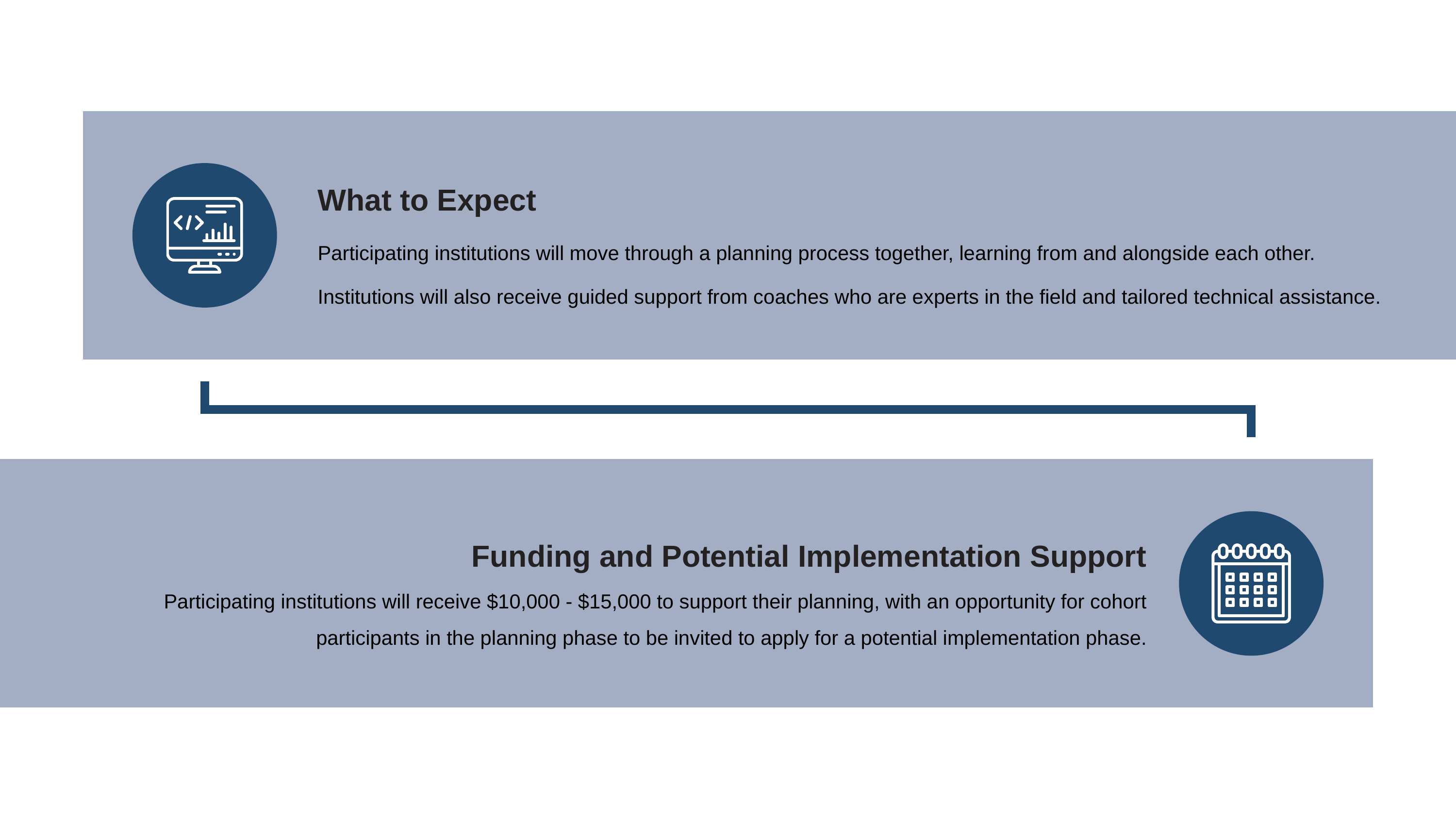

What to Expect

Participating institutions will move through a planning process together, learning from and alongside each other. Institutions will also receive guided support from coaches who are experts in the field and tailored technical assistance.

Funding and Potential Implementation Support

Participating institutions will receive $10,000 - $15,000 to support their planning, with an opportunity for cohort participants in the planning phase to be invited to apply for a potential implementation phase.